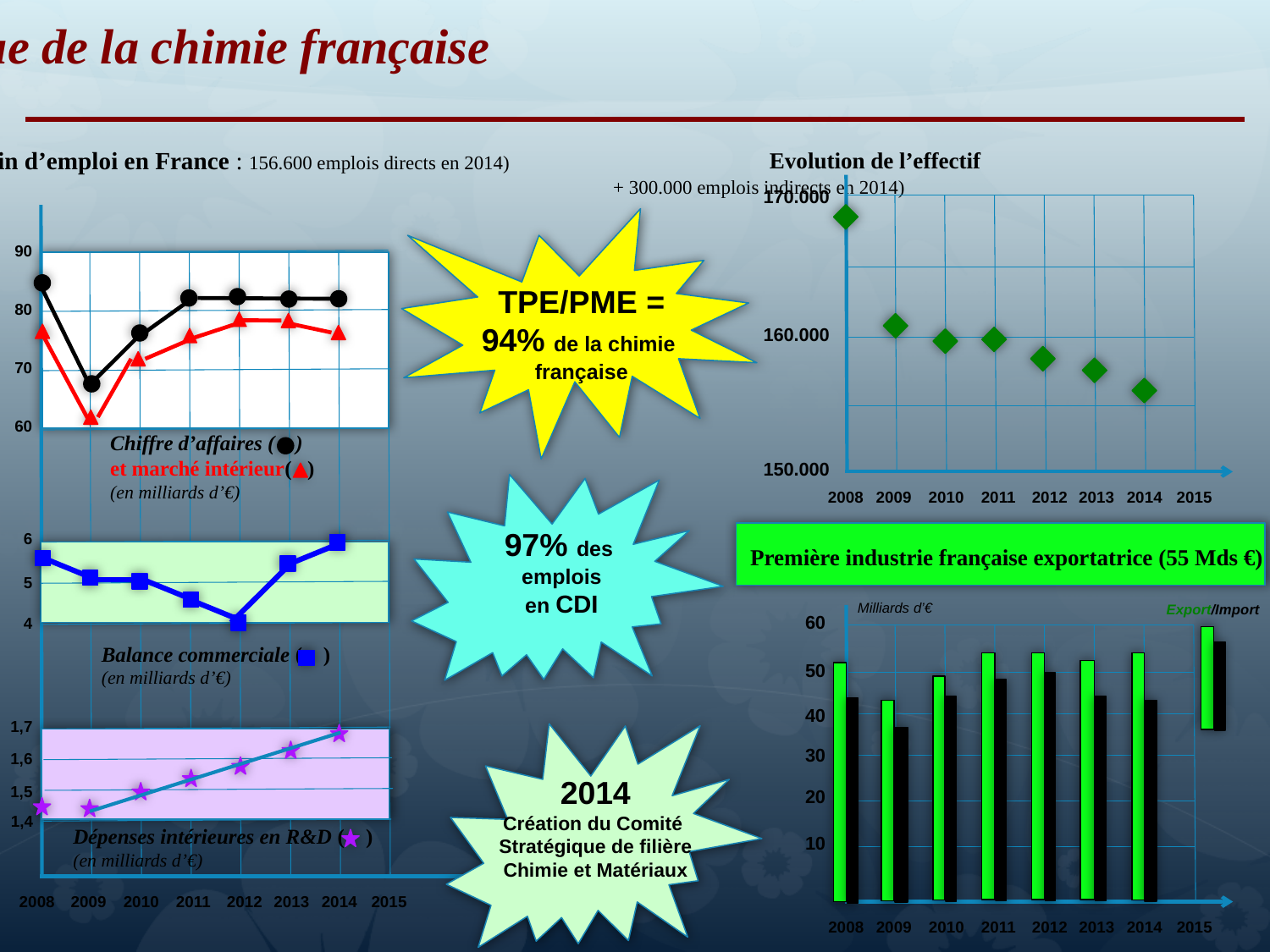

Un pan stratégique de la chimie française
													Celle-ci en quelques chiffres…
Deuxième bassin d’emploi en France : 156.600 emplois directs en 2014)
						  + 300.000 emplois indirects en 2014)
Evolution de l’effectif
2009
2010
2011
2012
2013
2014
2015
2008
170.000

160.000

150.000

TPE/PME =
94% de la chimie
française
90

80

70

60

Chiffre d’affaires (    )
et marché intérieur(   )
(en milliards d’€)

97% des
emplois
en CDI

6

5

4

Balance commerciale (    )
(en milliards d’€)

Première industrie française exportatrice (55 Mds €)
Milliards d’€
Export/Import
60
50

40

30
20
10
2008
2009
2010
2011
2012
2013
2014
2015

2014
Création du Comité
Stratégique de filière
Chimie et Matériaux

1,7

1,6

1,5

1,4
Dépenses intérieures en R&D (    )
(en milliards d’€)

2008
2009
2010
2011
2012
2013
2014
2015